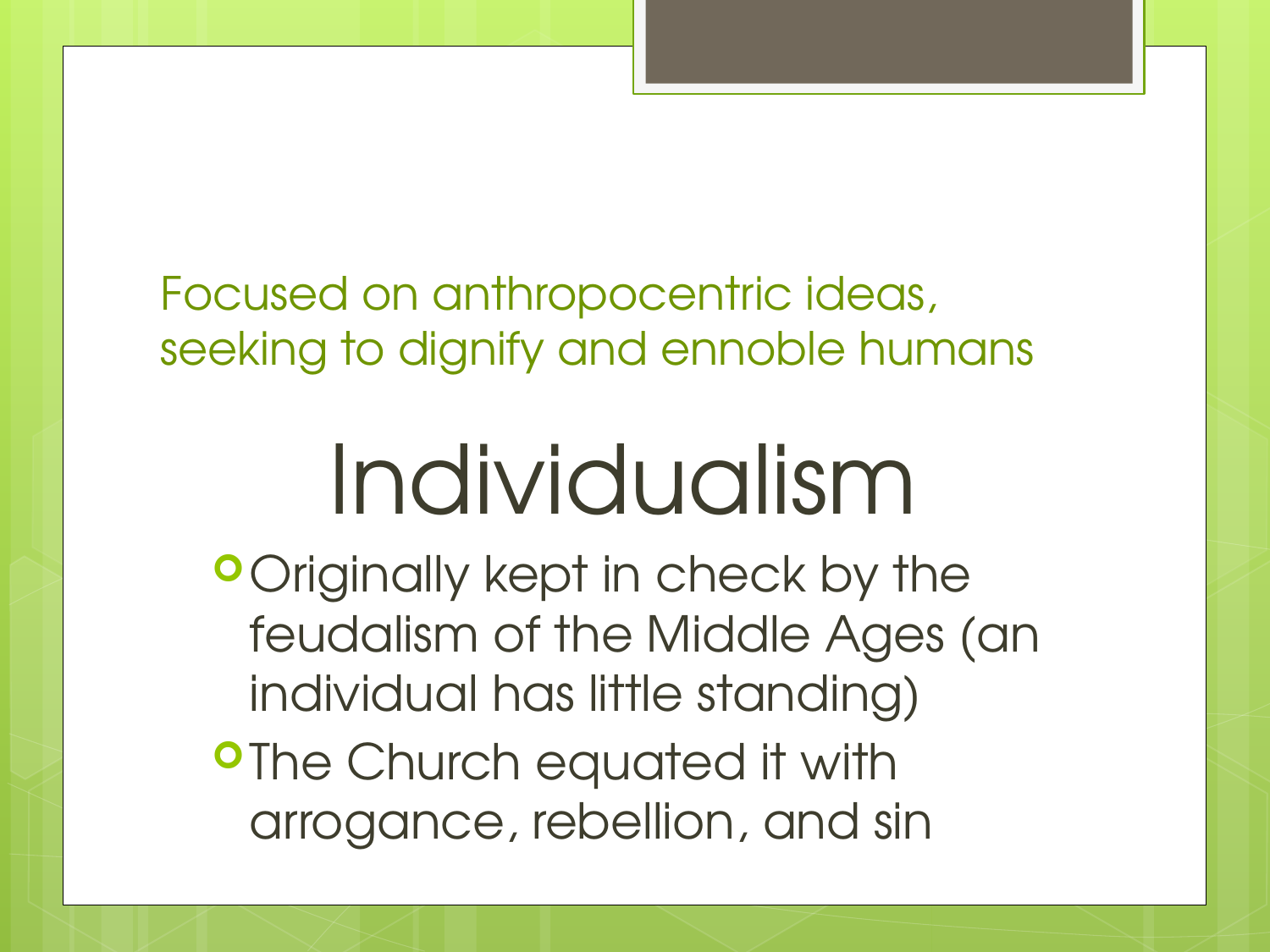

# Focused on anthropocentric ideas, seeking to dignify and ennoble humans
Individualism
Originally kept in check by the feudalism of the Middle Ages (an individual has little standing)
The Church equated it with arrogance, rebellion, and sin